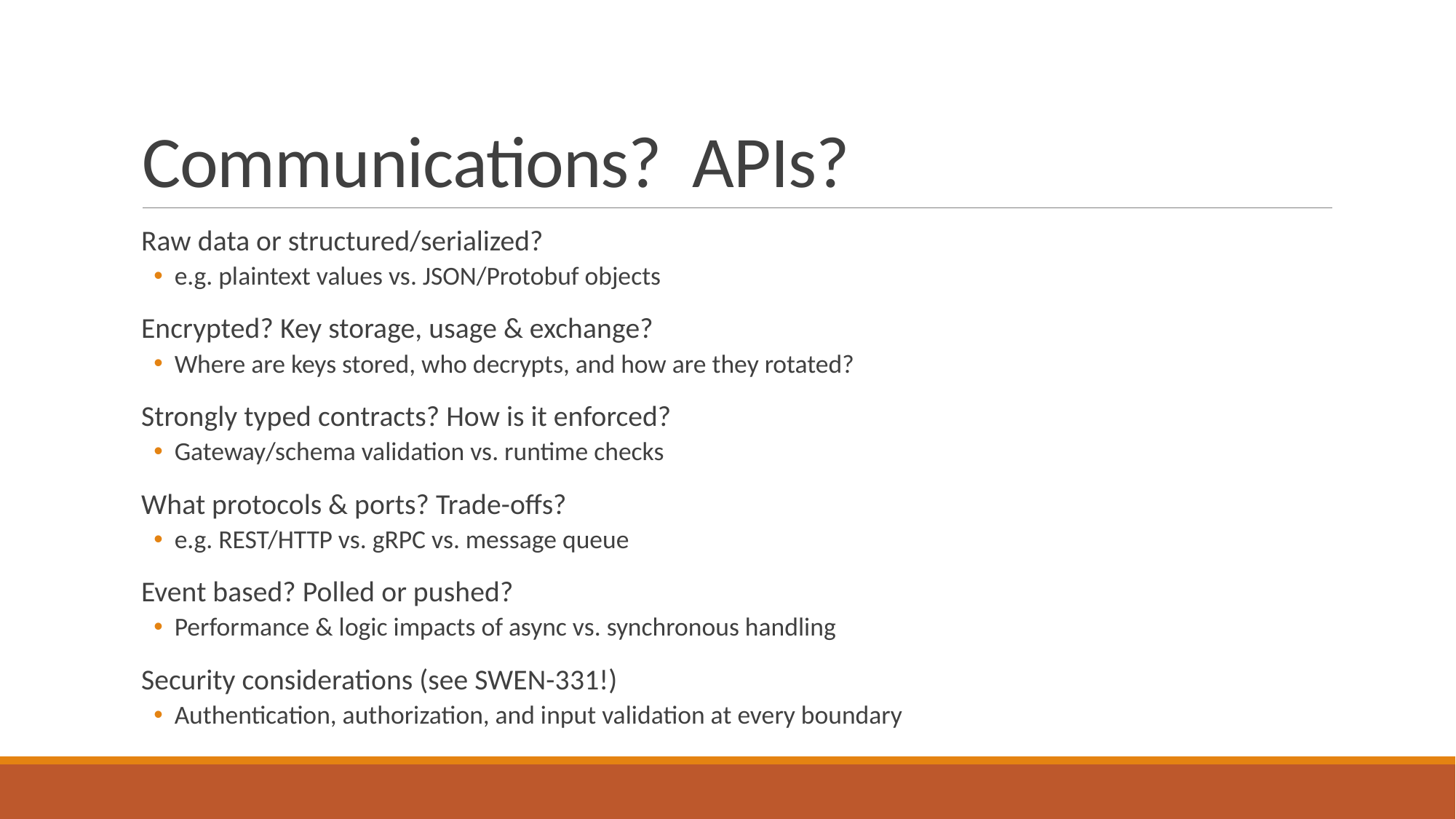

# Communications?  APIs?
Raw data or structured/serialized?
e.g. plaintext values vs. JSON/Protobuf objects
Encrypted? Key storage, usage & exchange?
Where are keys stored, who decrypts, and how are they rotated?
Strongly typed contracts? How is it enforced?
Gateway/schema validation vs. runtime checks
What protocols & ports? Trade-offs?
e.g. REST/HTTP vs. gRPC vs. message queue
Event based? Polled or pushed?
Performance & logic impacts of async vs. synchronous handling
Security considerations (see SWEN-331!)
Authentication, authorization, and input validation at every boundary